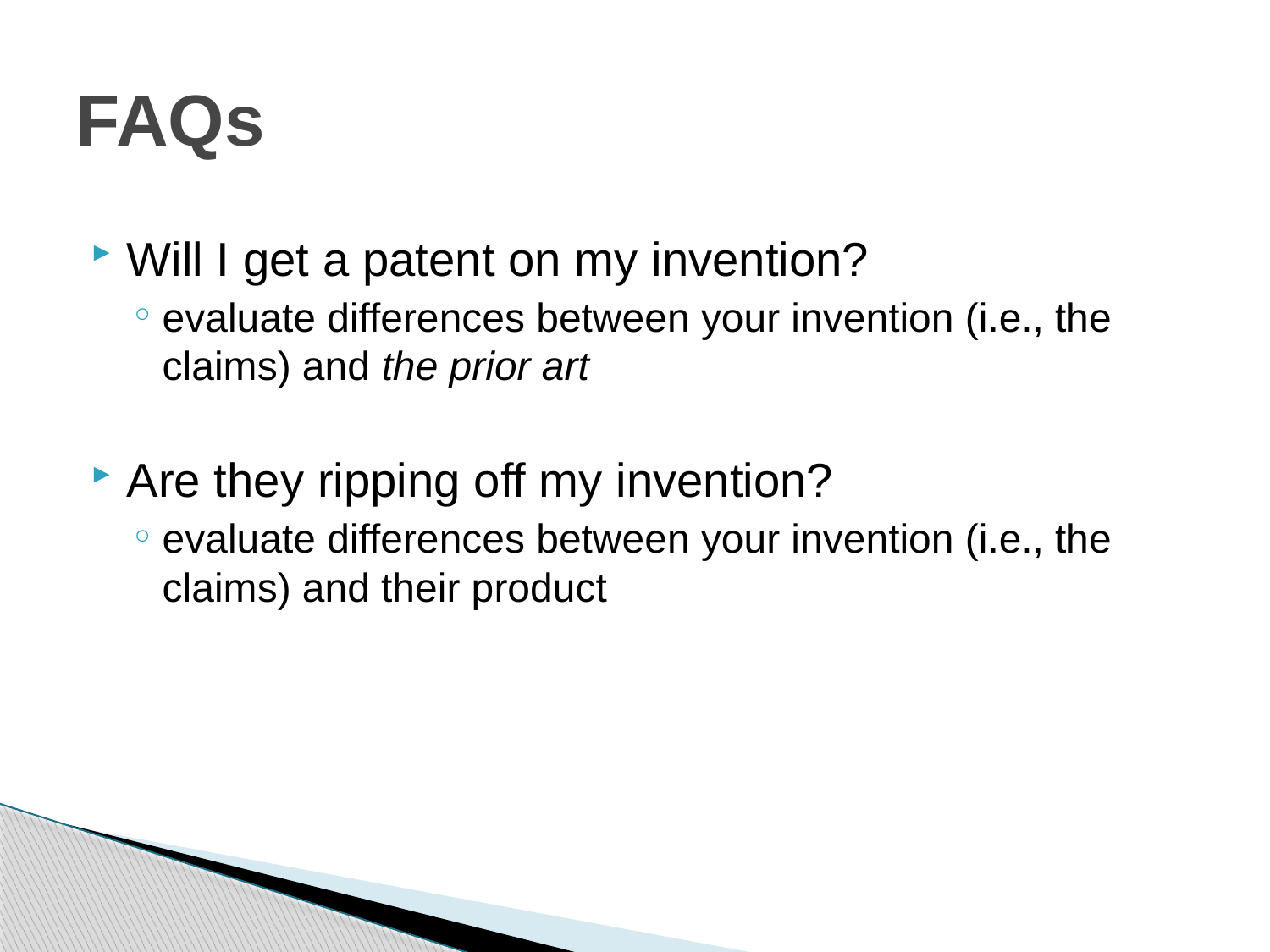

# FAQs
Will I get a patent on my invention?
evaluate differences between your invention (i.e., the claims) and the prior art

Are they ripping off my invention?
evaluate differences between your invention (i.e., the claims) and their product